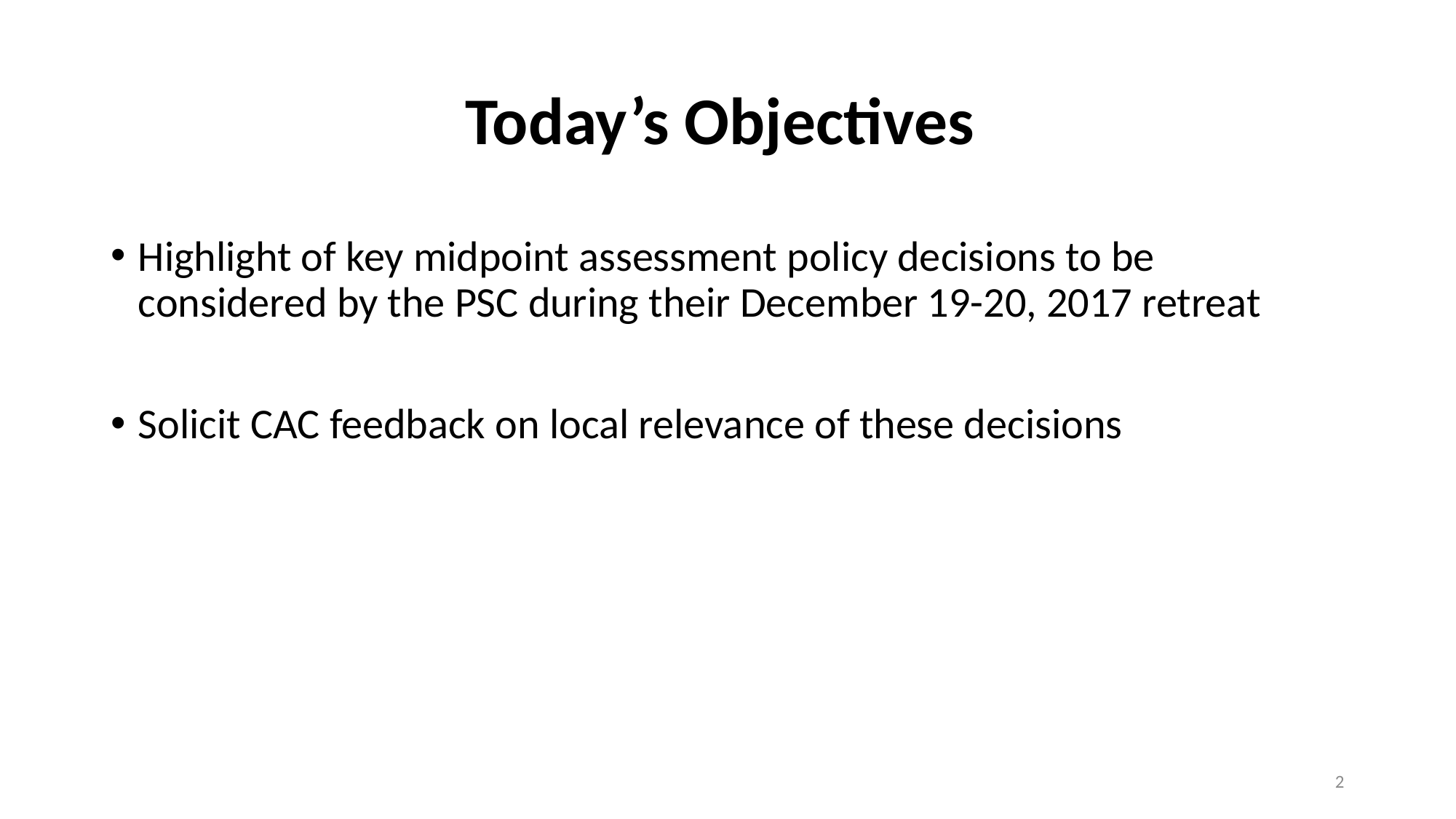

# Today’s Objectives
Highlight of key midpoint assessment policy decisions to be considered by the PSC during their December 19-20, 2017 retreat

Solicit CAC feedback on local relevance of these decisions

2